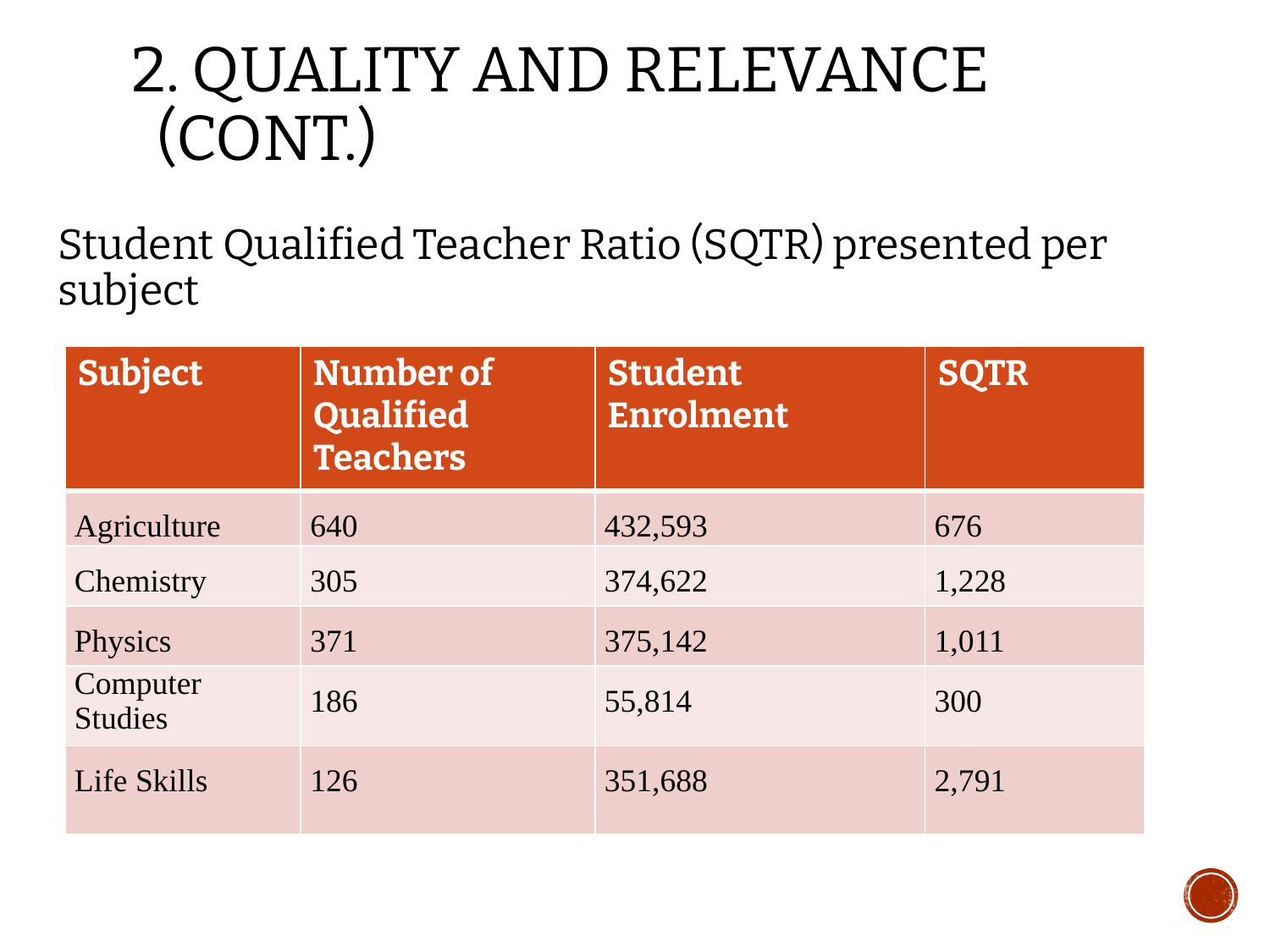

# 2. QUALITY AND RELEVANCE (Cont.)
Student Qualified Teacher Ratio (SQTR) presented per subject
| Subject | Number of Qualified Teachers | Student Enrolment | SQTR |
| --- | --- | --- | --- |
| Agriculture | 640 | 432,593 | 676 |
| Chemistry | 305 | 374,622 | 1,228 |
| Physics | 371 | 375,142 | 1,011 |
| Computer Studies | 186 | 55,814 | 300 |
| Life Skills | 126 | 351,688 | 2,791 |